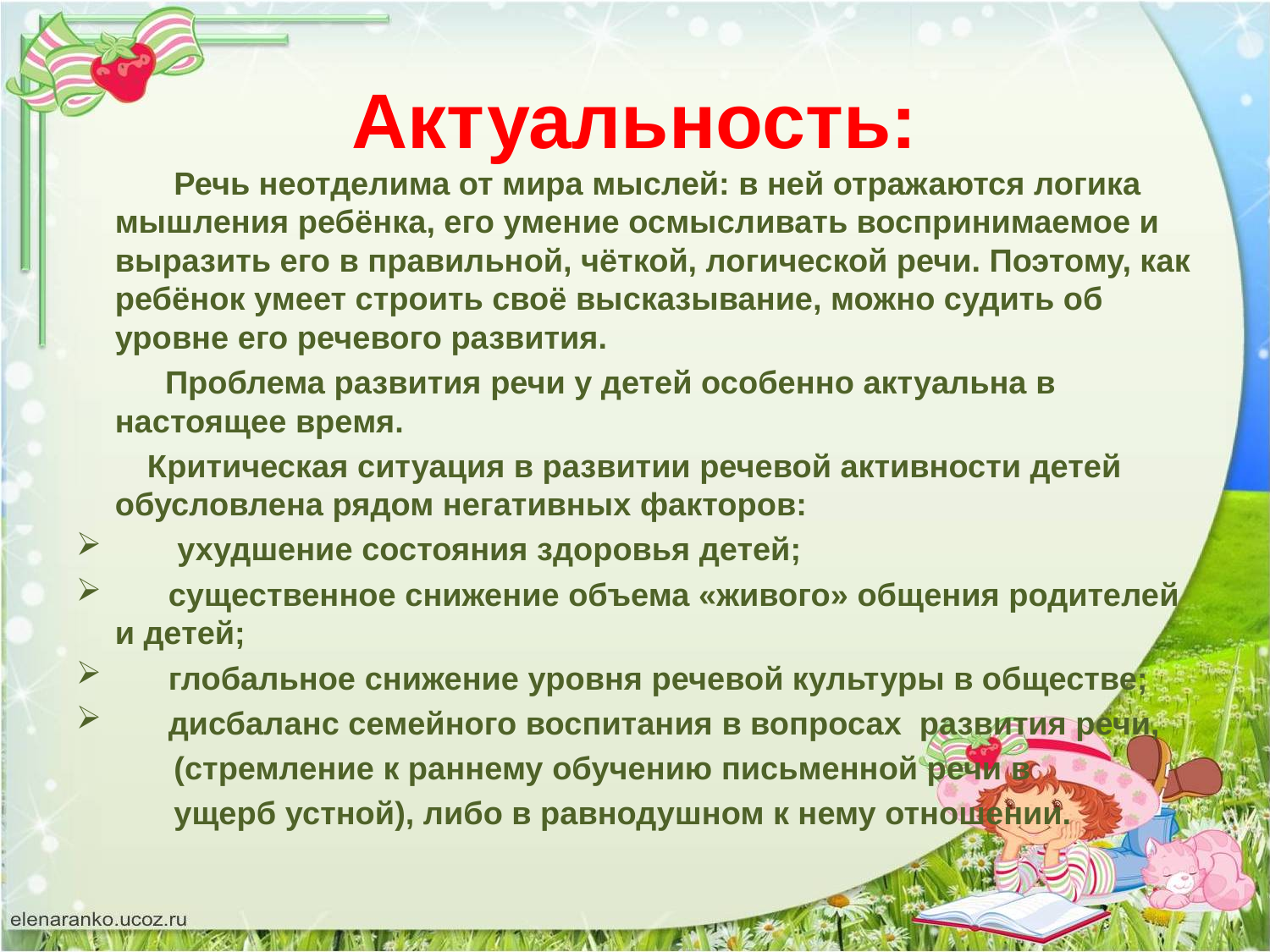

Речь неотделима от мира мыслей: в ней
# Актуальность:
           Речь неотделима от мира мыслей: в ней отражаются логика  мышления ребёнка, его умение осмысливать воспринимаемое и выразить его в правильной, чёткой, логической речи. Поэтому, как ребёнок умеет строить своё высказывание, можно судить об уровне его речевого развития.
          Проблема развития речи у детей особенно актуальна в настоящее время.
        Критическая ситуация в развитии речевой активности детей обусловлена рядом негативных факторов:
       ухудшение состояния здоровья детей;
      существенное снижение объема «живого» общения родителей и детей;
      глобальное снижение уровня речевой культуры в обществе;
      дисбаланс семейного воспитания в вопросах  развития речи,
           (стремление к раннему обучению письменной речи в
           ущерб устной), либо в равнодушном к нему отношении.